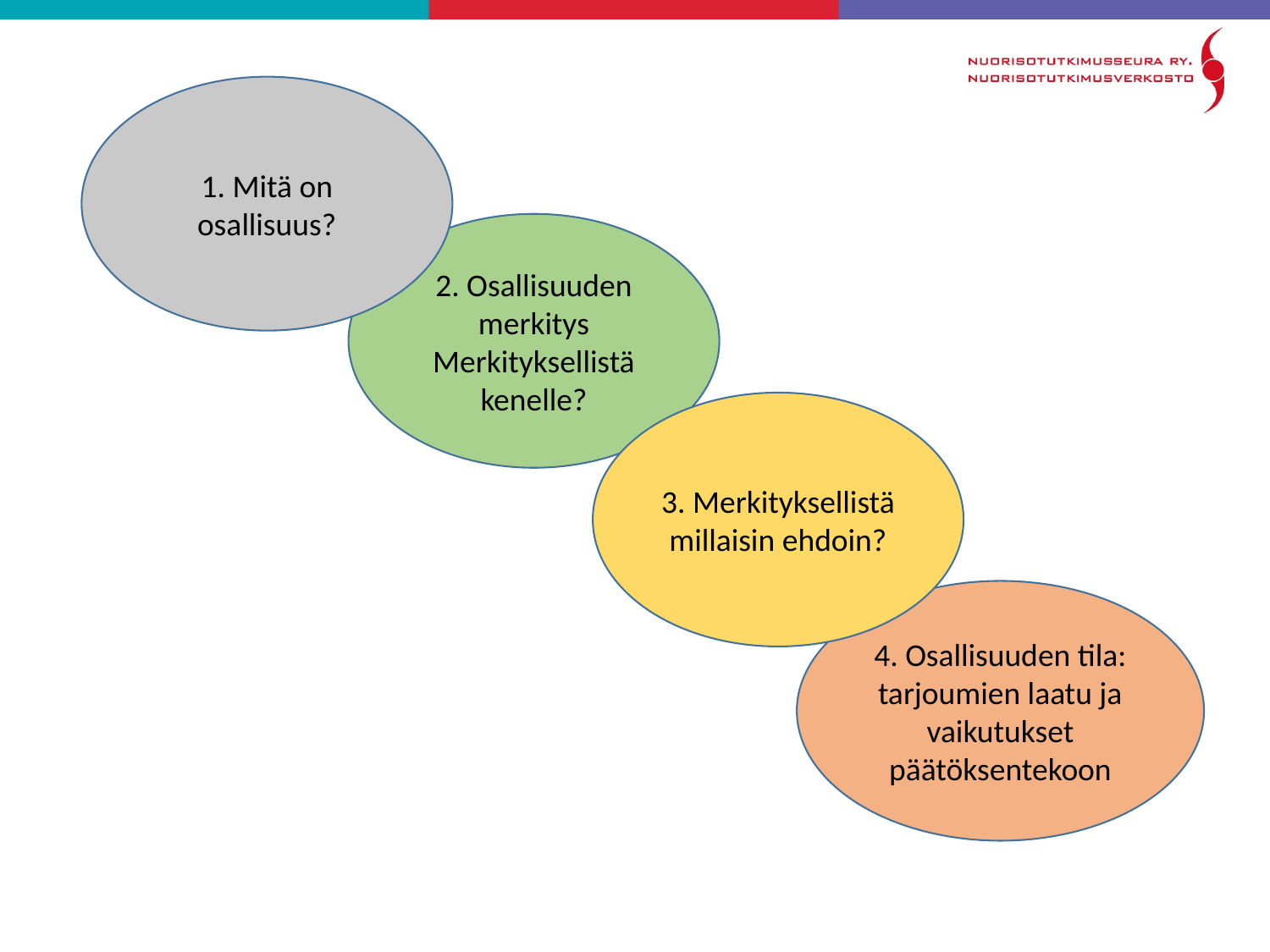

1. Mitä on osallisuus?

2. Osallisuuden merkitys Merkityksellistä kenelle?
3. Merkityksellistä millaisin ehdoin?
4. Osallisuuden tila: tarjoumien laatu ja vaikutukset päätöksentekoon